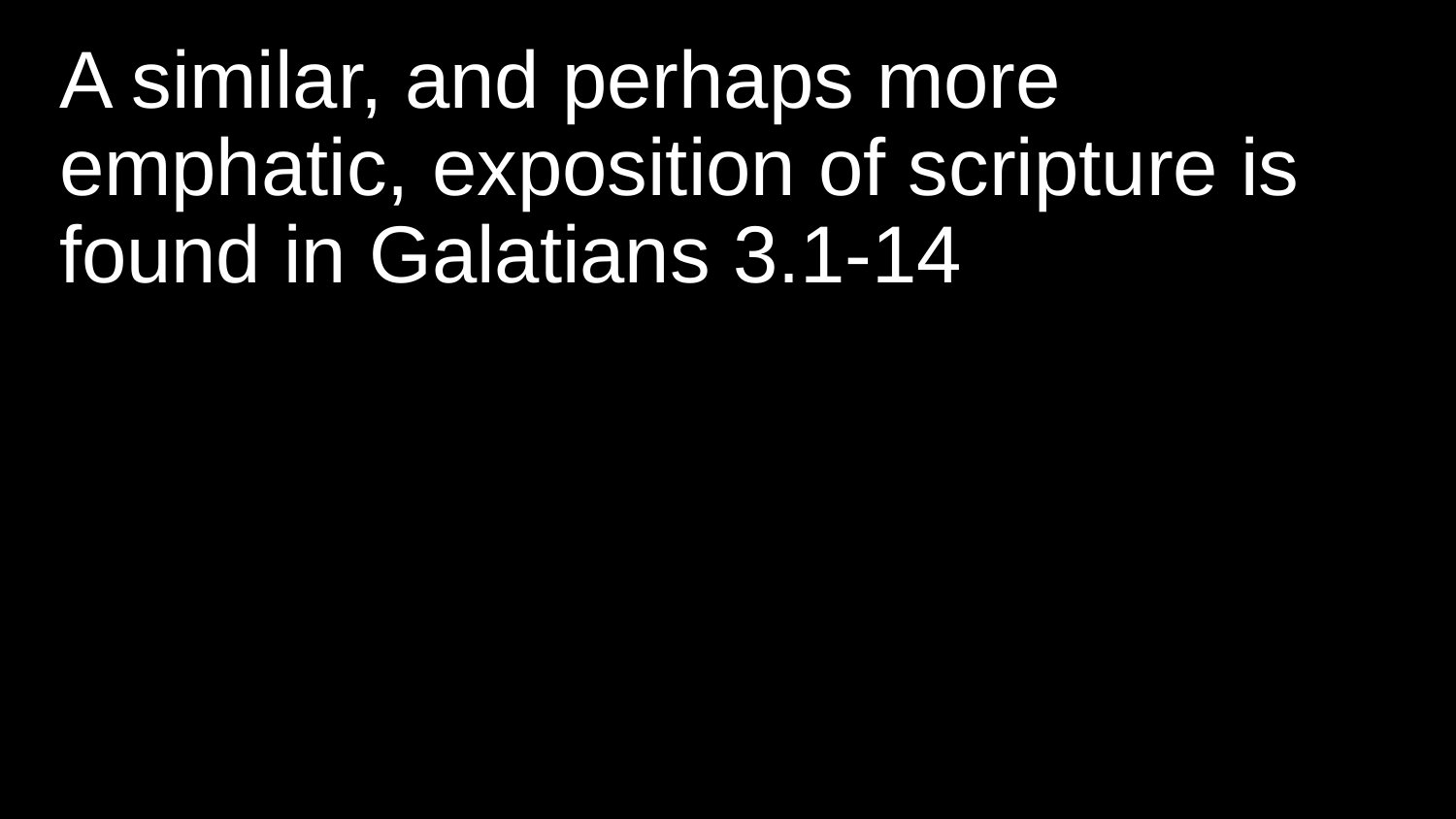

A similar, and perhaps more emphatic, exposition of scripture is found in Galatians 3.1-14